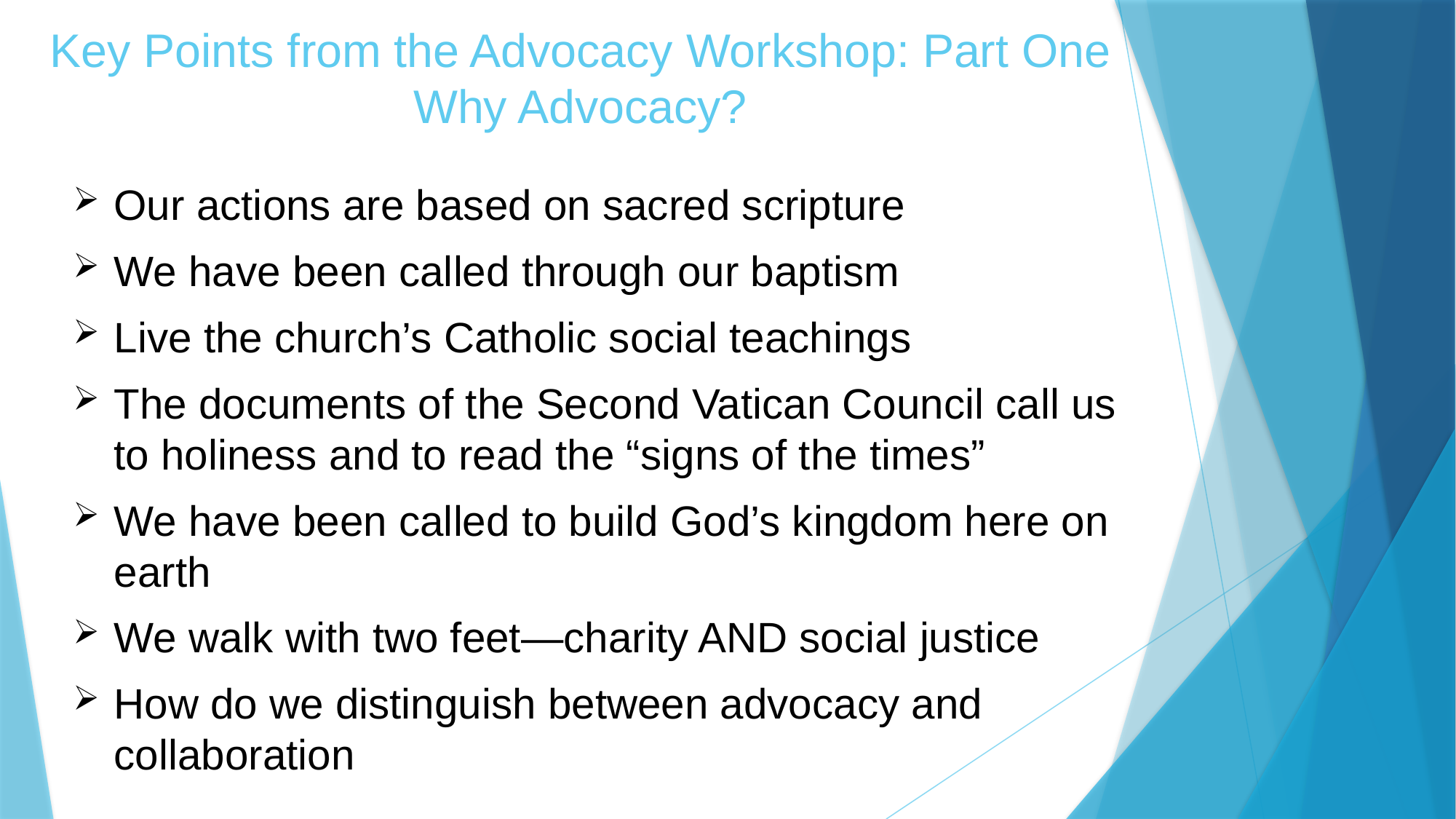

# Key Points from the Advocacy Workshop: Part One Why Advocacy?
Our actions are based on sacred scripture
We have been called through our baptism
Live the church’s Catholic social teachings
The documents of the Second Vatican Council call us to holiness and to read the “signs of the times”
We have been called to build God’s kingdom here on earth
We walk with two feet—charity AND social justice
How do we distinguish between advocacy and collaboration